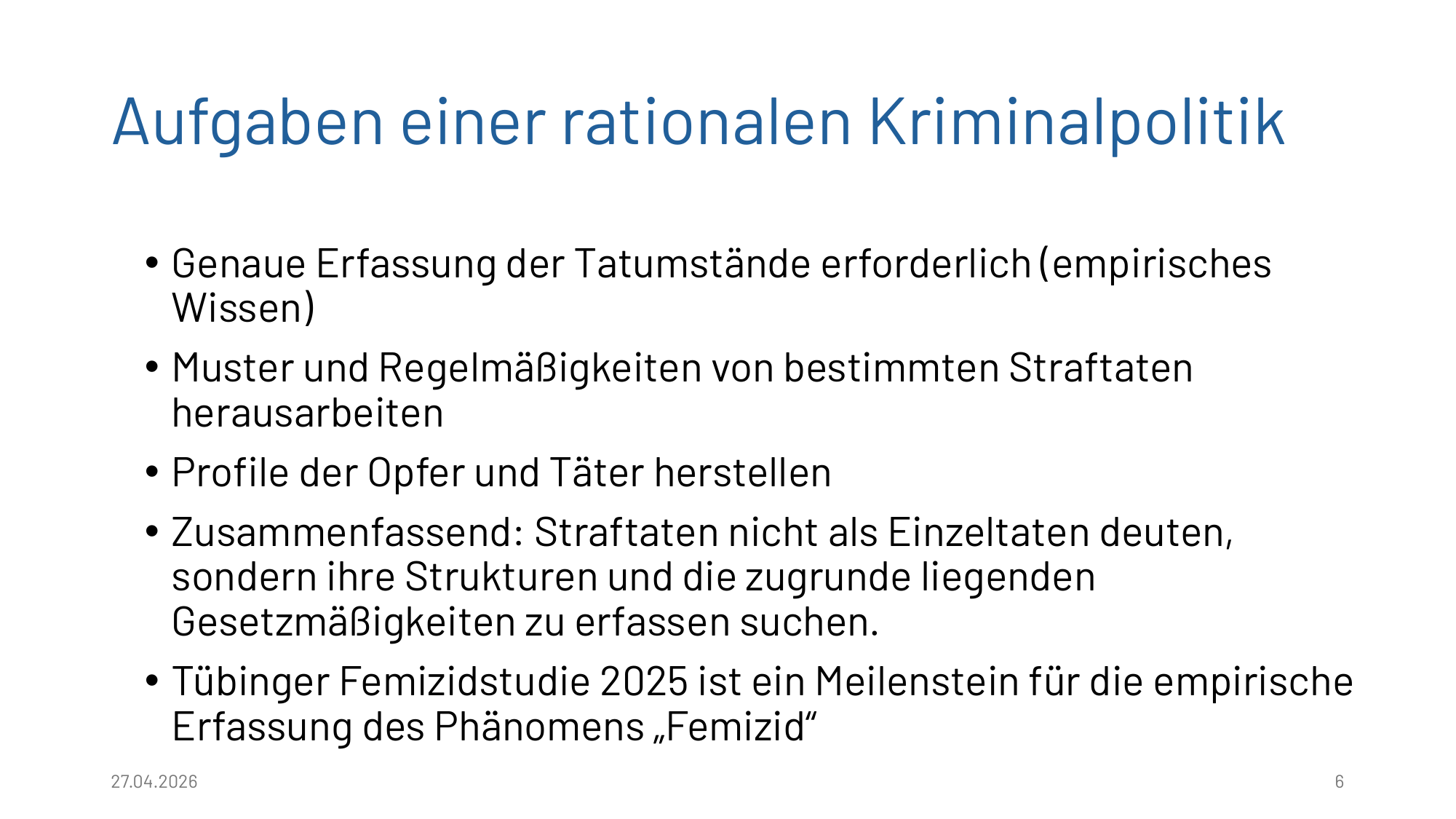

# Aufgaben einer rationalen Kriminalpolitik
Genaue Erfassung der Tatumstände erforderlich (empirisches Wissen)
Muster und Regelmäßigkeiten von bestimmten Straftaten herausarbeiten
Profile der Opfer und Täter herstellen
Zusammenfassend: Straftaten nicht als Einzeltaten deuten, sondern ihre Strukturen und die zugrunde liegenden Gesetzmäßigkeiten zu erfassen suchen.
Tübinger Femizidstudie 2025 ist ein Meilenstein für die empirische Erfassung des Phänomens „Femizid“
27.04.2026
6